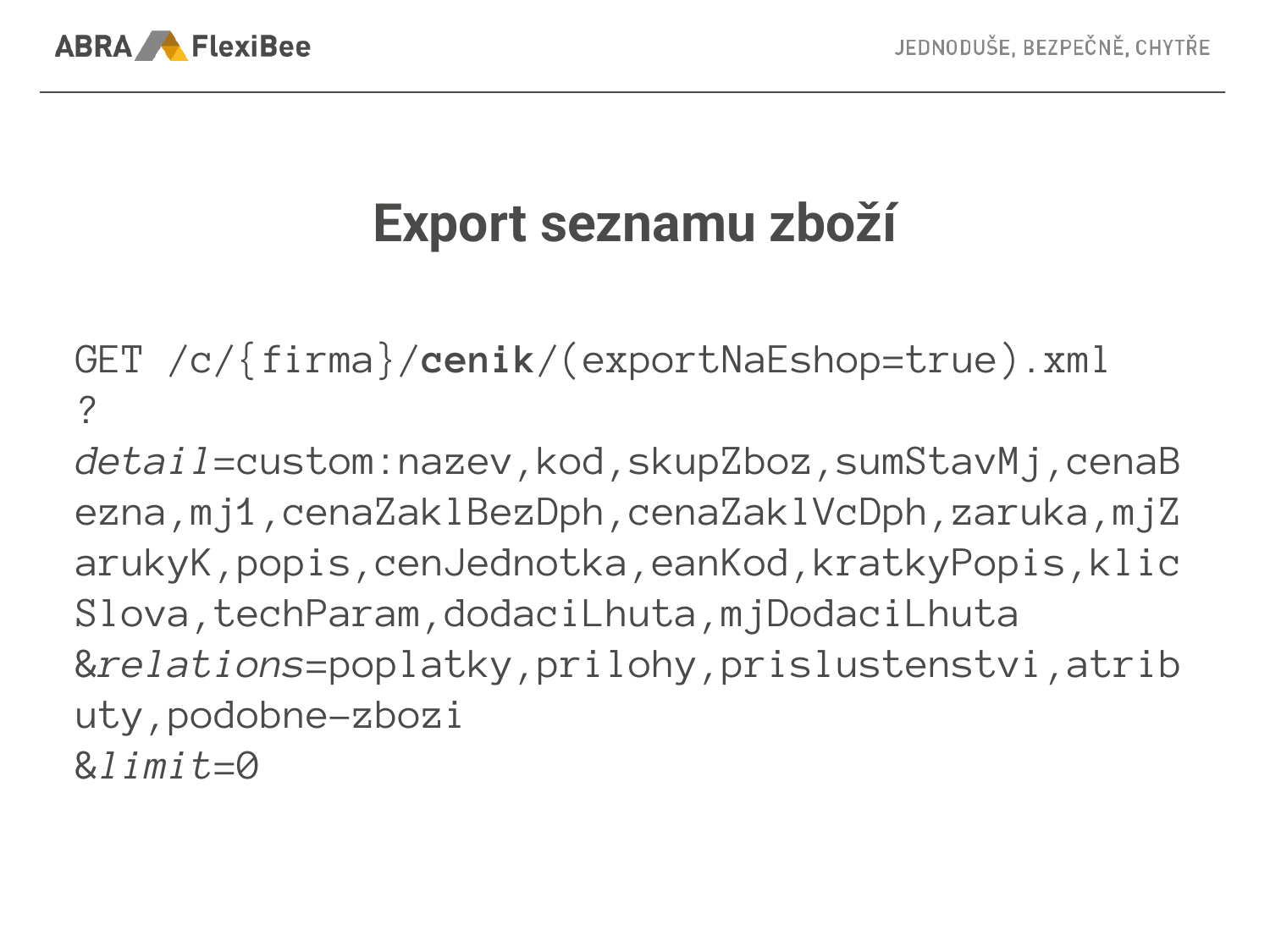

# Export seznamu zboží
GET /c/{firma}/cenik/(exportNaEshop=true).xml
?detail=custom:nazev,kod,skupZboz,sumStavMj,cenaBezna,mj1,cenaZaklBezDph,cenaZaklVcDph,zaruka,mjZarukyK,popis,cenJednotka,eanKod,kratkyPopis,klicSlova,techParam,dodaciLhuta,mjDodaciLhuta
&relations=poplatky,prilohy,prislustenstvi,atributy,podobne-zbozi
&limit=0